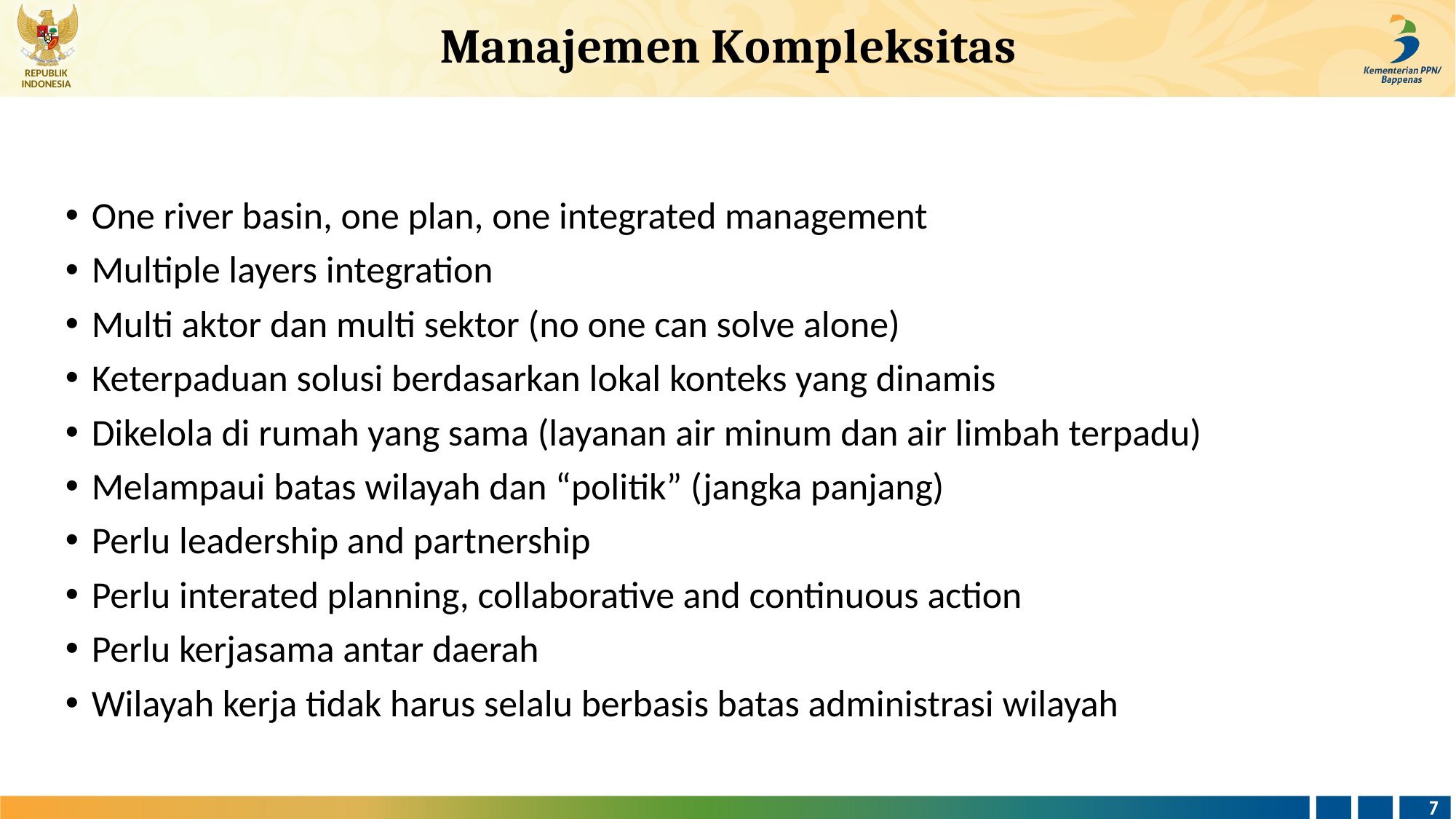

# Manajemen Kompleksitas
One river basin, one plan, one integrated management
Multiple layers integration
Multi aktor dan multi sektor (no one can solve alone)
Keterpaduan solusi berdasarkan lokal konteks yang dinamis
Dikelola di rumah yang sama (layanan air minum dan air limbah terpadu)
Melampaui batas wilayah dan “politik” (jangka panjang)
Perlu leadership and partnership
Perlu interated planning, collaborative and continuous action
Perlu kerjasama antar daerah
Wilayah kerja tidak harus selalu berbasis batas administrasi wilayah

7